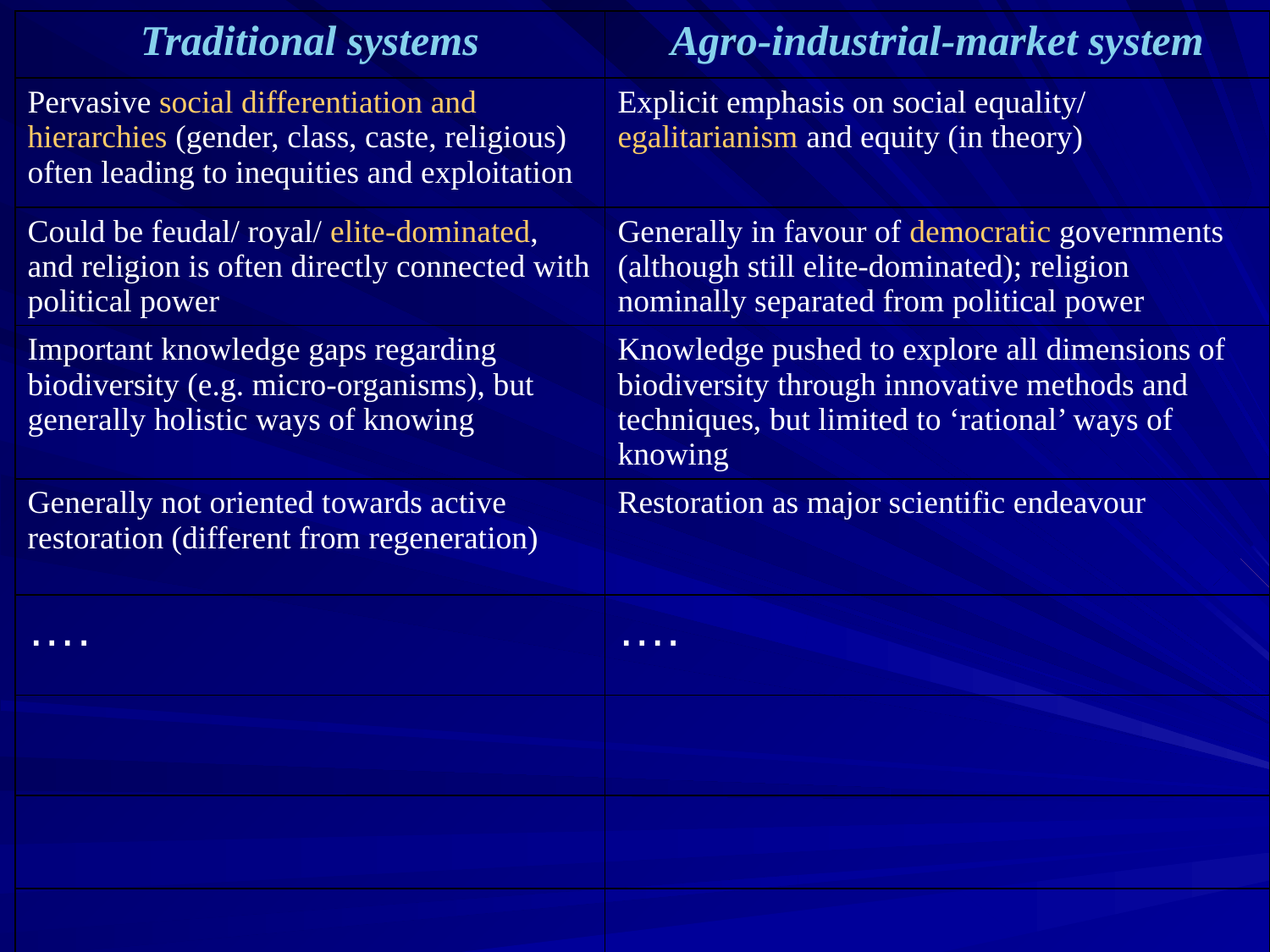

| Traditional systems | Agro-industrial-market system |
| --- | --- |
| Pervasive social differentiation and hierarchies (gender, class, caste, religious) often leading to inequities and exploitation | Explicit emphasis on social equality/ egalitarianism and equity (in theory) |
| Could be feudal/ royal/ elite-dominated, and religion is often directly connected with political power | Generally in favour of democratic governments (although still elite-dominated); religion nominally separated from political power |
| Important knowledge gaps regarding biodiversity (e.g. micro-organisms), but generally holistic ways of knowing | Knowledge pushed to explore all dimensions of biodiversity through innovative methods and techniques, but limited to ‘rational’ ways of knowing |
| Generally not oriented towards active restoration (different from regeneration) | Restoration as major scientific endeavour |
| …. | …. |
|  |  |
|  |  |
|  |  |